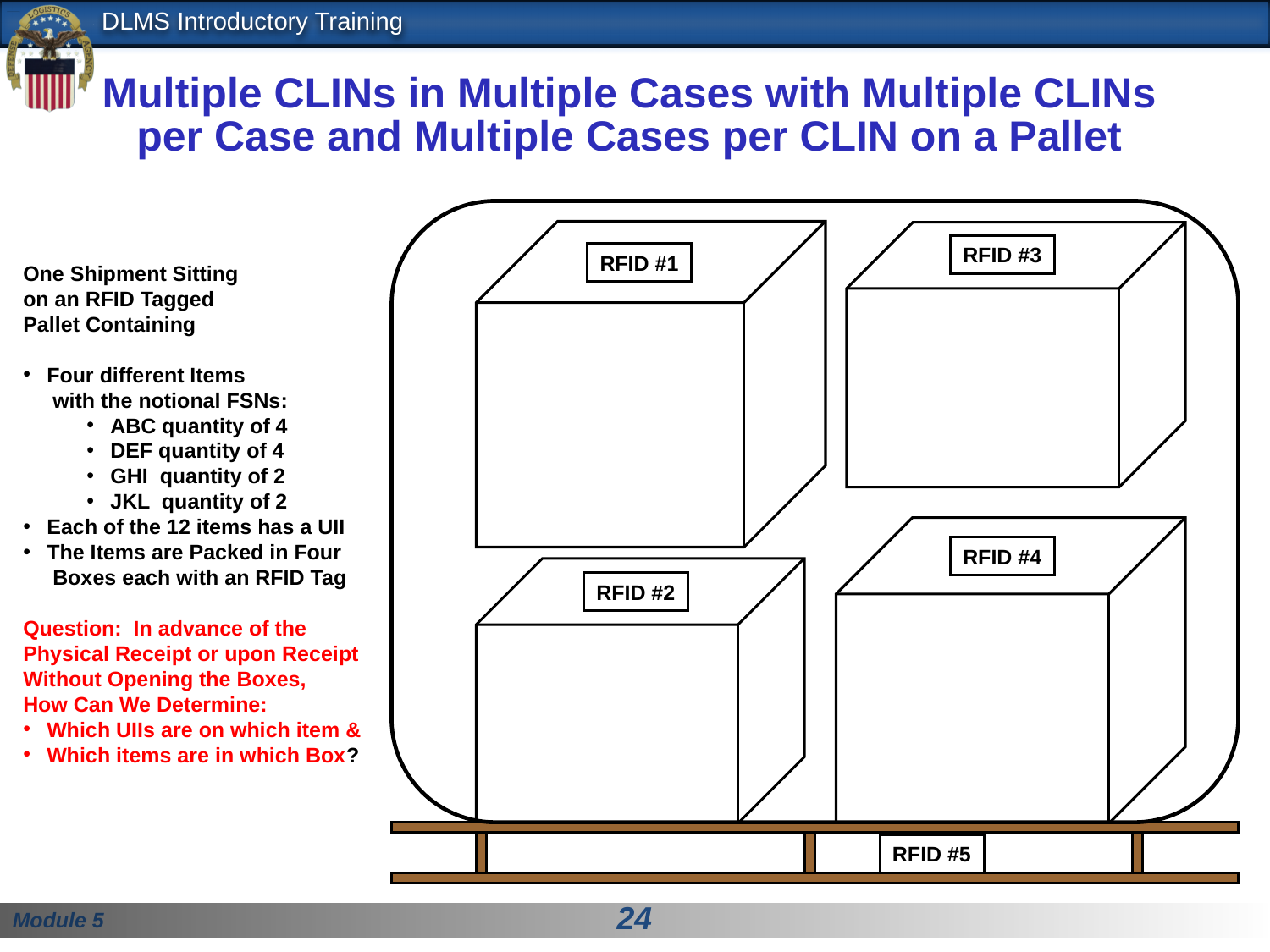

# Multiple CLINs in Multiple Cases with Multiple CLINs per Case and Multiple Cases per CLIN on a Pallet

RFID #1

RFID #3

RFID #4

RFID #2

RFID #5
One Shipment Sitting
on an RFID Tagged
Pallet Containing

Four different Items
     with the notional FSNs:
ABC quantity of 4
DEF quantity of 4
GHI  quantity of 2
JKL  quantity of 2
Each of the 12 items has a UII
The Items are Packed in Four
     Boxes each with an RFID Tag

Question:  In advance of the
Physical Receipt or upon Receipt
Without Opening the Boxes,
How Can We Determine:
Which UIIs are on which item &
Which items are in which Box?